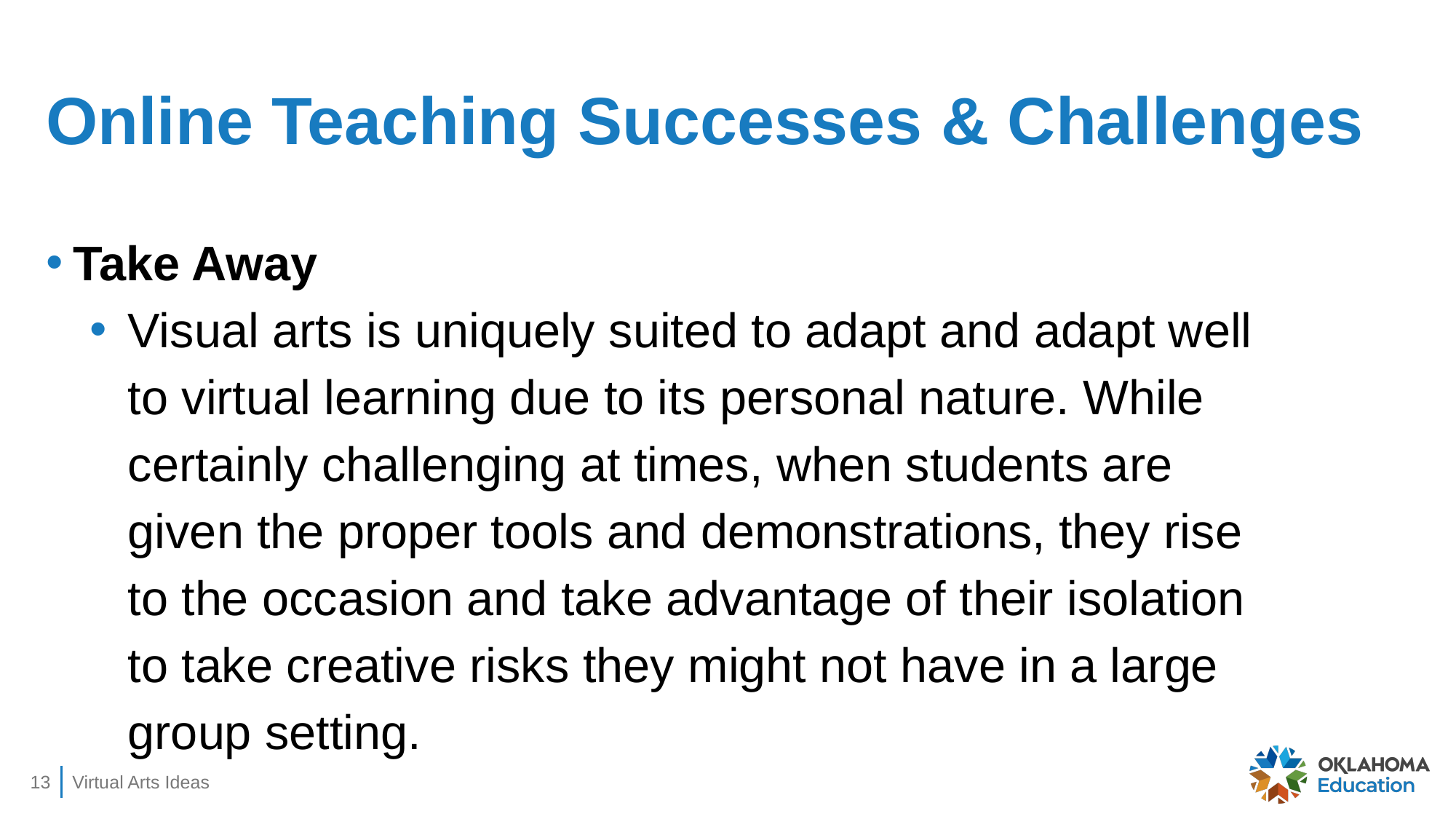

# Online Teaching Successes & Challenges
Take Away
Visual arts is uniquely suited to adapt and adapt well to virtual learning due to its personal nature. While certainly challenging at times, when students are given the proper tools and demonstrations, they rise to the occasion and take advantage of their isolation to take creative risks they might not have in a large group setting.

13
Virtual Arts Ideas